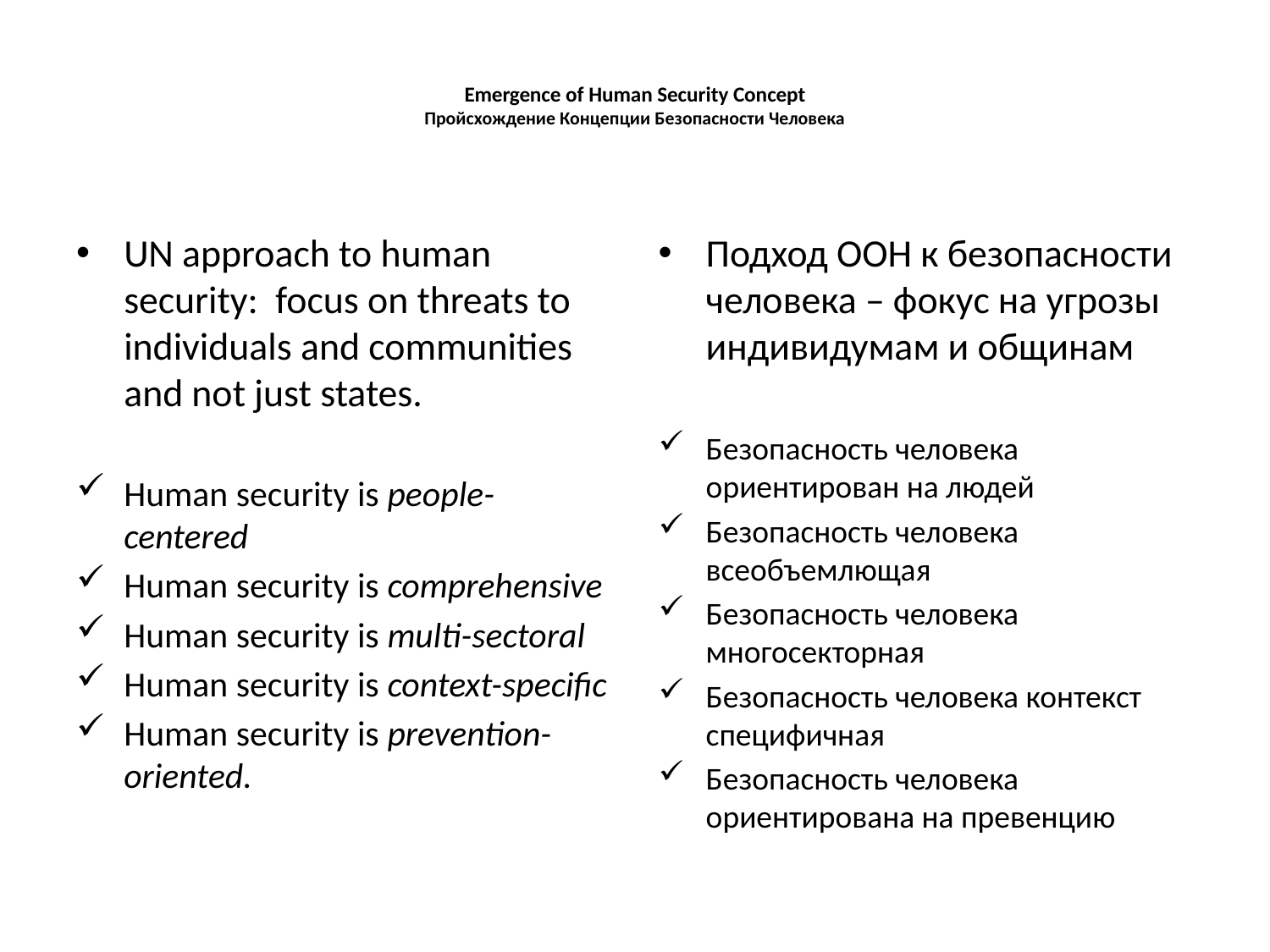

# Emergence of Human Security Concept Пройсхождение Концепции Безопасности Человека
UN approach to human security:  focus on threats to individuals and communities and not just states.

Human security is people-centered
Human security is comprehensive
Human security is multi-sectoral
Human security is context-specific
Human security is prevention-oriented.

Подход ООН к безопасности человека – фокус на угрозы индивидумам и общинам

Безопасность человека ориентирован на людей
Безопасность человека всеобъемлющая
Безопасность человека многосекторная
Безопасность человека контекст специфичная
Безопасность человека ориентирована на превенцию